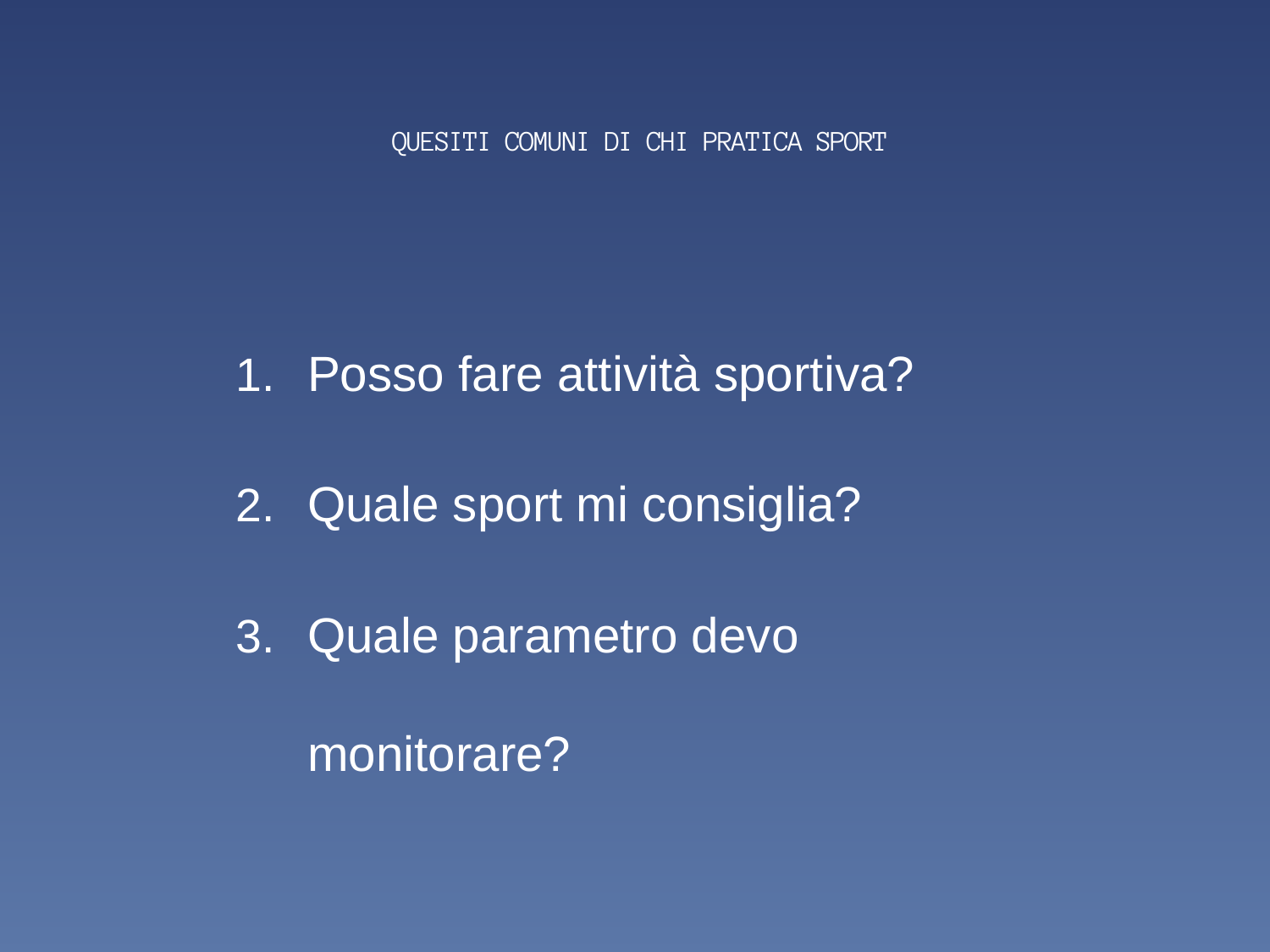

# QUESITI COMUNI DI CHI PRATICA SPORT
Posso fare attività sportiva?
Quale sport mi consiglia?
Quale parametro devo monitorare?